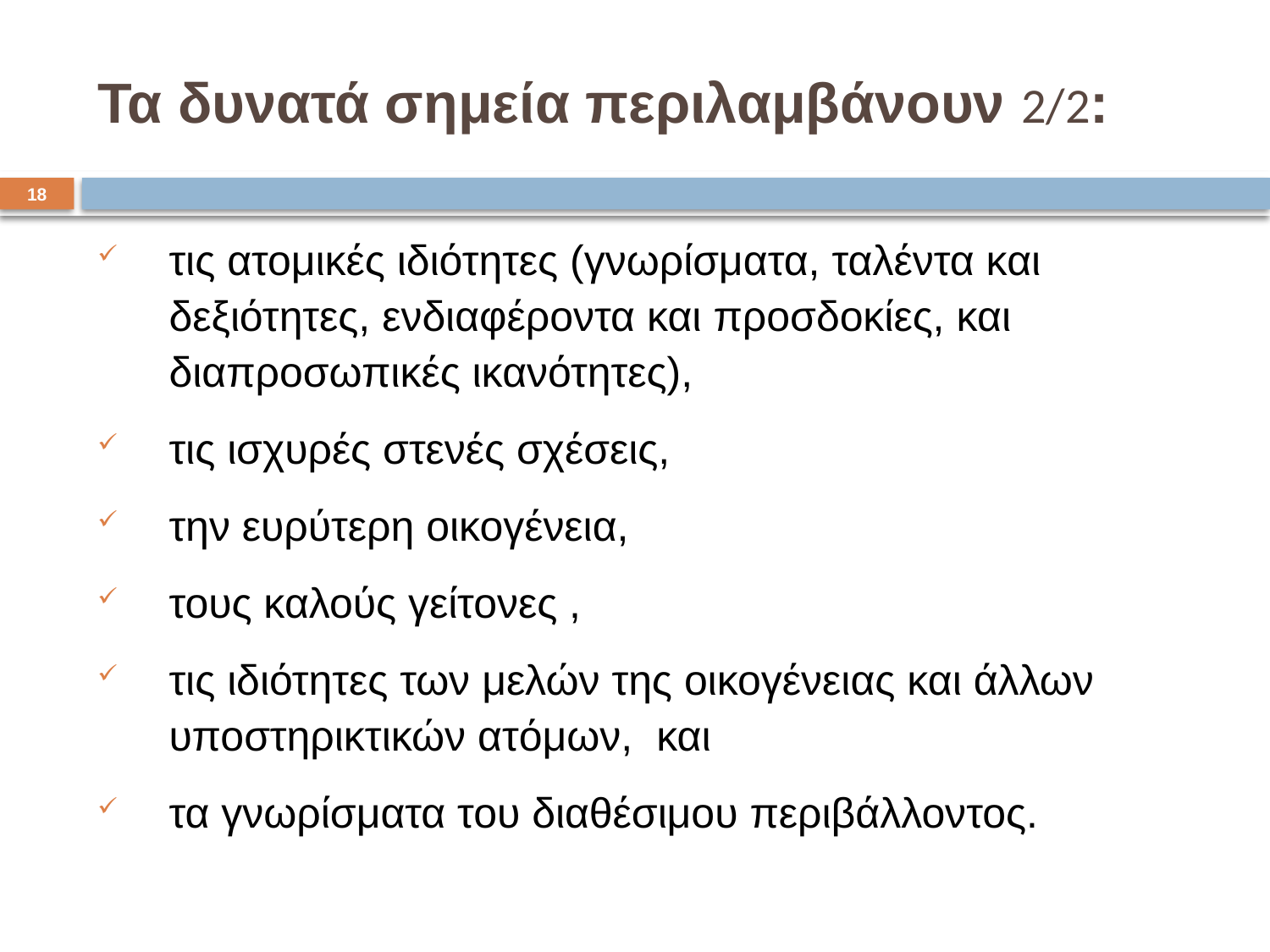

# Τα δυνατά σημεία περιλαμβάνουν 2/2:
18
τις ατομικές ιδιότητες (γνωρίσματα, ταλέντα και δεξιότητες, ενδιαφέροντα και προσδοκίες, και διαπροσωπικές ικανότητες),
τις ισχυρές στενές σχέσεις,
την ευρύτερη οικογένεια,
τους καλούς γείτονες ,
τις ιδιότητες των μελών της οικογένειας και άλλων υποστηρικτικών ατόμων,  και
τα γνωρίσματα του διαθέσιμου περιβάλλοντος.